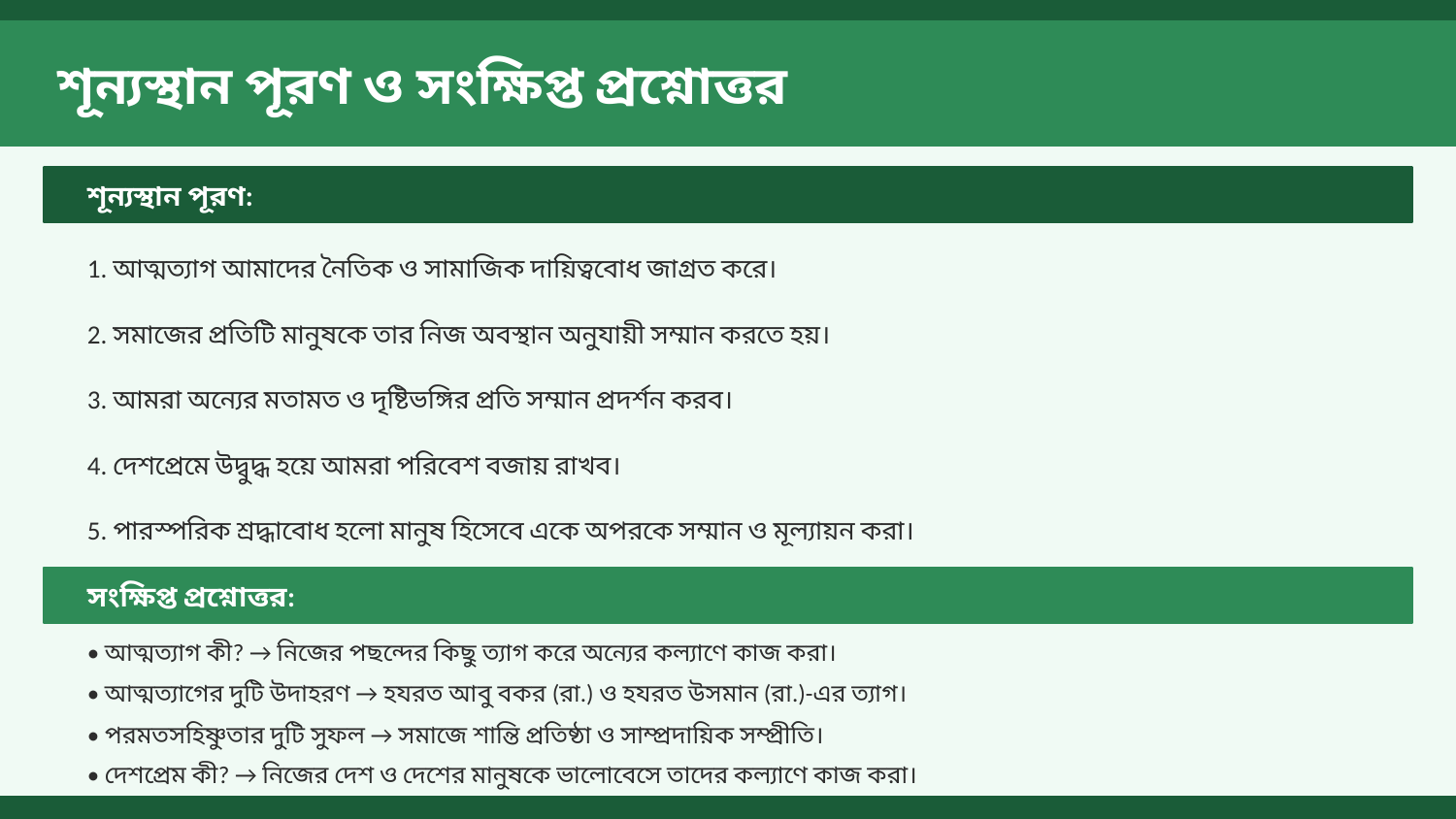

শূন্যস্থান পূরণ ও সংক্ষিপ্ত প্রশ্নোত্তর

শূন্যস্থান পূরণ:
1. আত্মত্যাগ আমাদের নৈতিক ও সামাজিক দায়িত্ববোধ জাগ্রত করে।
2. সমাজের প্রতিটি মানুষকে তার নিজ অবস্থান অনুযায়ী সম্মান করতে হয়।
3. আমরা অন্যের মতামত ও দৃষ্টিভঙ্গির প্রতি সম্মান প্রদর্শন করব।
4. দেশপ্রেমে উদ্বুদ্ধ হয়ে আমরা পরিবেশ বজায় রাখব।
5. পারস্পরিক শ্রদ্ধাবোধ হলো মানুষ হিসেবে একে অপরকে সম্মান ও মূল্যায়ন করা।

সংক্ষিপ্ত প্রশ্নোত্তর:
• আত্মত্যাগ কী? → নিজের পছন্দের কিছু ত্যাগ করে অন্যের কল্যাণে কাজ করা।
• আত্মত্যাগের দুটি উদাহরণ → হযরত আবু বকর (রা.) ও হযরত উসমান (রা.)-এর ত্যাগ।
• পরমতসহিষ্ণুতার দুটি সুফল → সমাজে শান্তি প্রতিষ্ঠা ও সাম্প্রদায়িক সম্প্রীতি।
• দেশপ্রেম কী? → নিজের দেশ ও দেশের মানুষকে ভালোবেসে তাদের কল্যাণে কাজ করা।